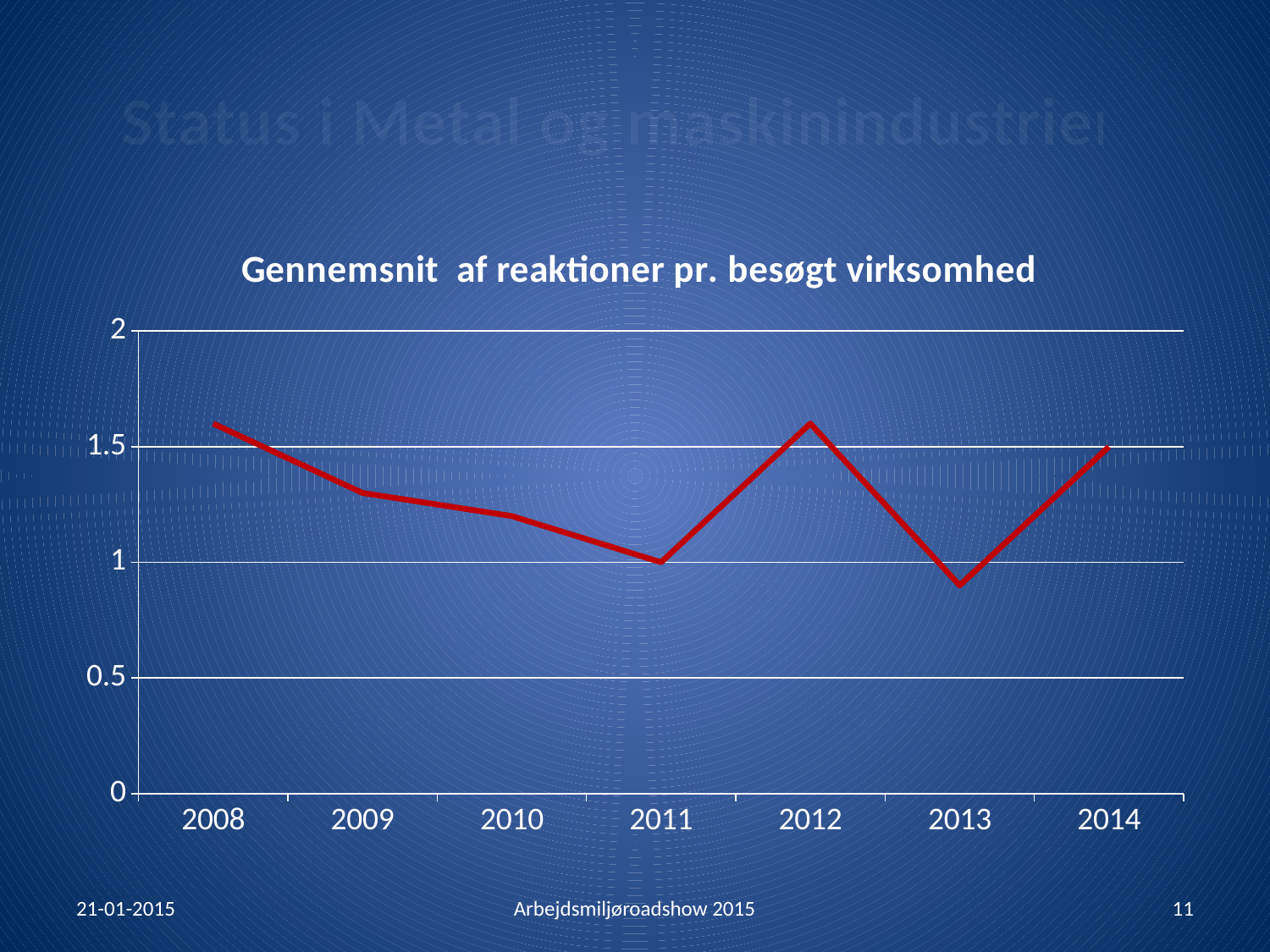

# Status i Metal og maskinindustrien

### Chart:  Gennemsnit  af reaktioner pr. besøgt virksomhed

| Category |  Gennemsnit  af reaktioner pr. virksomhed |
|---|---|
| 2008 | 1.6 |
| 2009 | 1.3 |
| 2010 | 1.2 |
| 2011 | 1.0 |
| 2012 | 1.6 |
| 2013 | 0.9 |
| 2014 | 1.5 |
21-01-2015
Arbejdsmiljøroadshow 2015
11